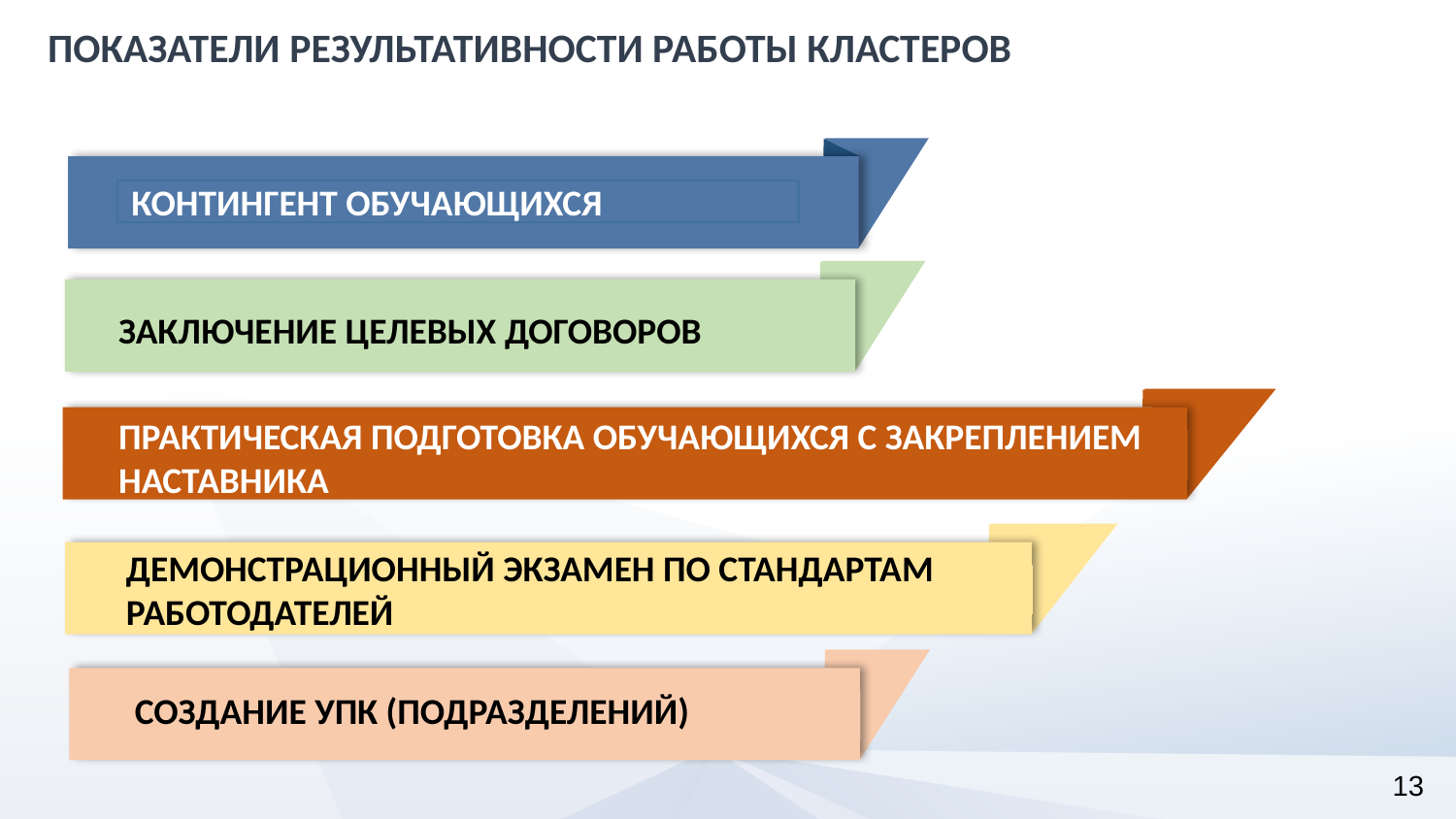

ПОКАЗАТЕЛИ РЕЗУЛЬТАТИВНОСТИ РАБОТЫ КЛАСТЕРОВ

КОНТИНГЕНТ ОБУЧАЮЩИХСЯ

ЗАКЛЮЧЕНИЕ ЦЕЛЕВЫХ ДОГОВОРОВ

ПРАКТИЧЕСКАЯ ПОДГОТОВКА ОБУЧАЮЩИХСЯ С ЗАКРЕПЛЕНИЕМ НАСТАВНИКА

ДЕМОНСТРАЦИОННЫЙ ЭКЗАМЕН ПО СТАНДАРТАМ РАБОТОДАТЕЛЕЙ

СОЗДАНИЕ УПК (ПОДРАЗДЕЛЕНИЙ)
13